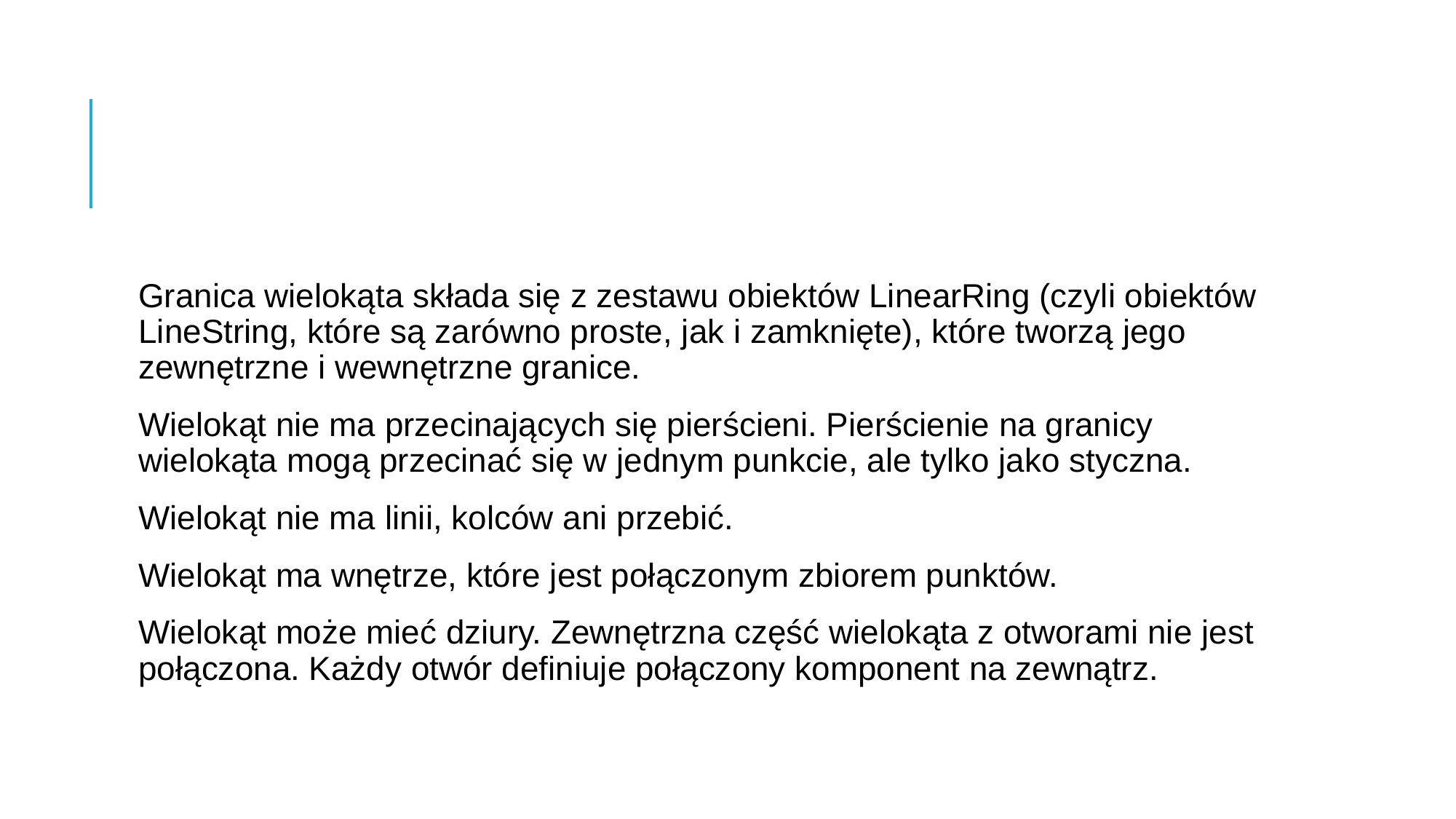

#
Granica wielokąta składa się z zestawu obiektów LinearRing (czyli obiektów LineString, które są zarówno proste, jak i zamknięte), które tworzą jego zewnętrzne i wewnętrzne granice.
Wielokąt nie ma przecinających się pierścieni. Pierścienie na granicy wielokąta mogą przecinać się w jednym punkcie, ale tylko jako styczna.
Wielokąt nie ma linii, kolców ani przebić.
Wielokąt ma wnętrze, które jest połączonym zbiorem punktów.
Wielokąt może mieć dziury. Zewnętrzna część wielokąta z otworami nie jest połączona. Każdy otwór definiuje połączony komponent na zewnątrz.